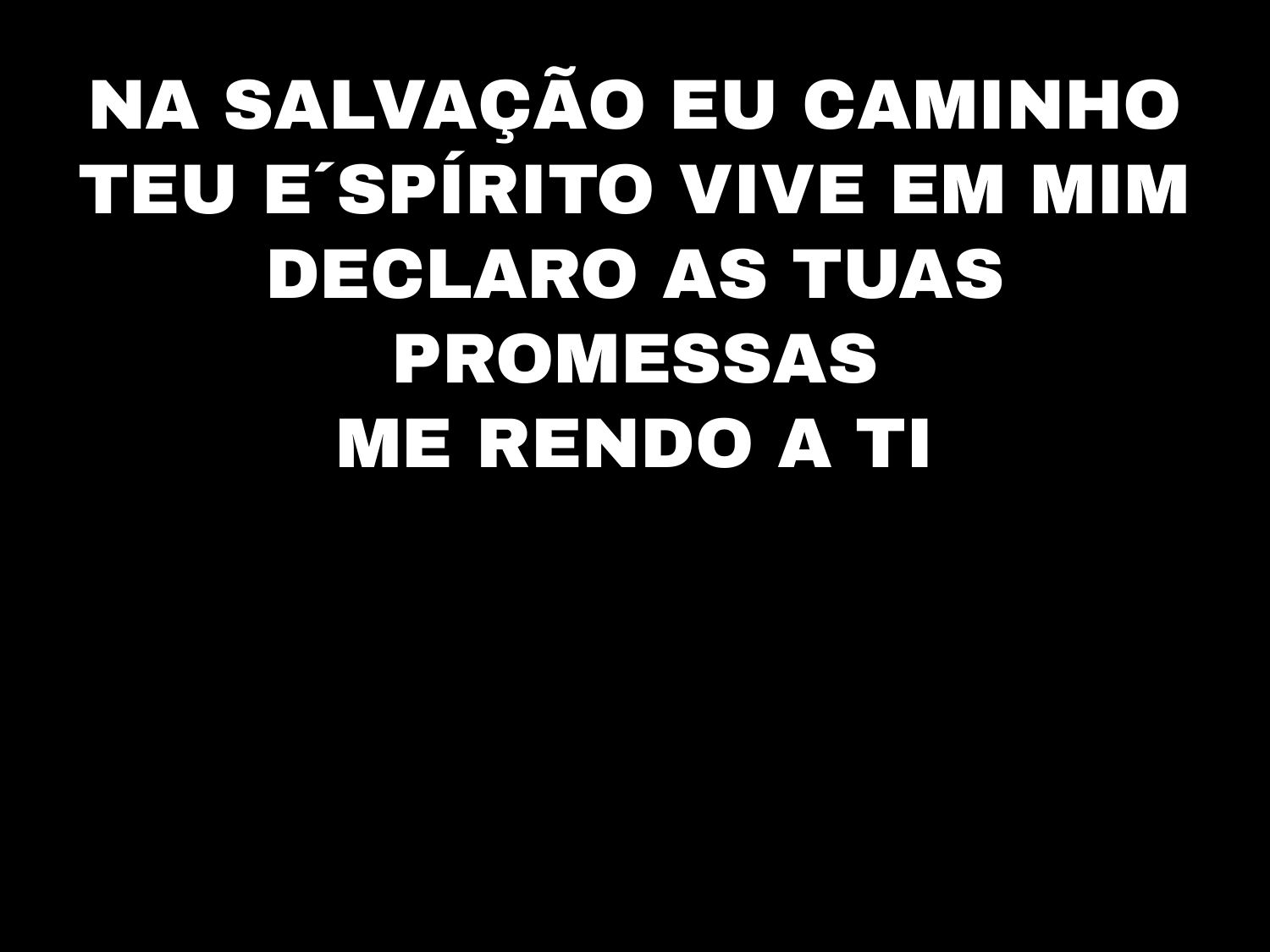

# NA SALVAÇÃO EU CAMINHO TEU E´SPÍRITO VIVE EM MIM DECLARO AS TUAS PROMESSAS ME RENDO A TI